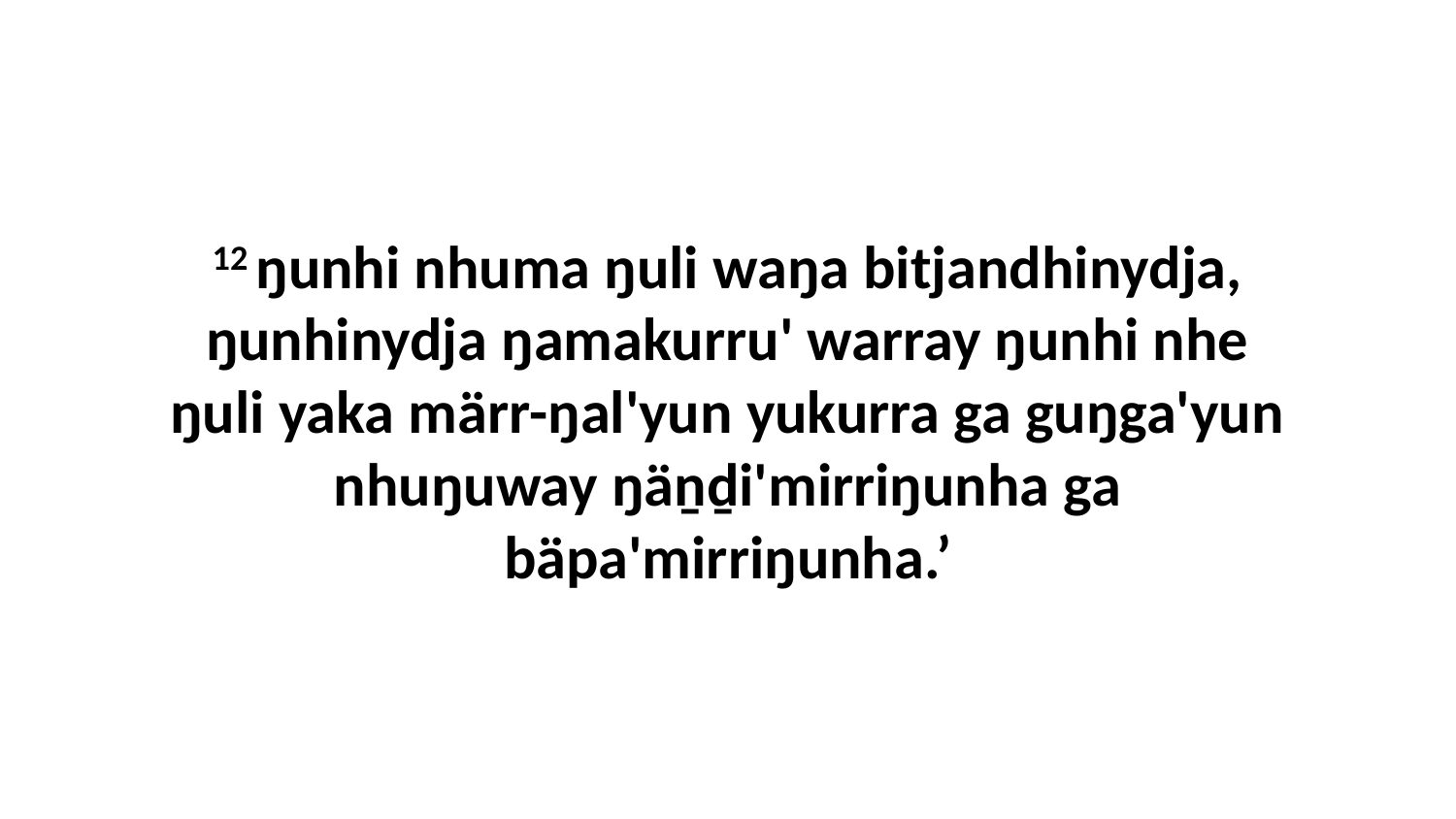

12 ŋunhi nhuma ŋuli waŋa bitjandhinydja, ŋunhinydja ŋamakurru' warray ŋunhi nhe ŋuli yaka märr-ŋal'yun yukurra ga guŋga'yun nhuŋuway ŋäṉḏi'mirriŋunha ga bäpa'mirriŋunha.’